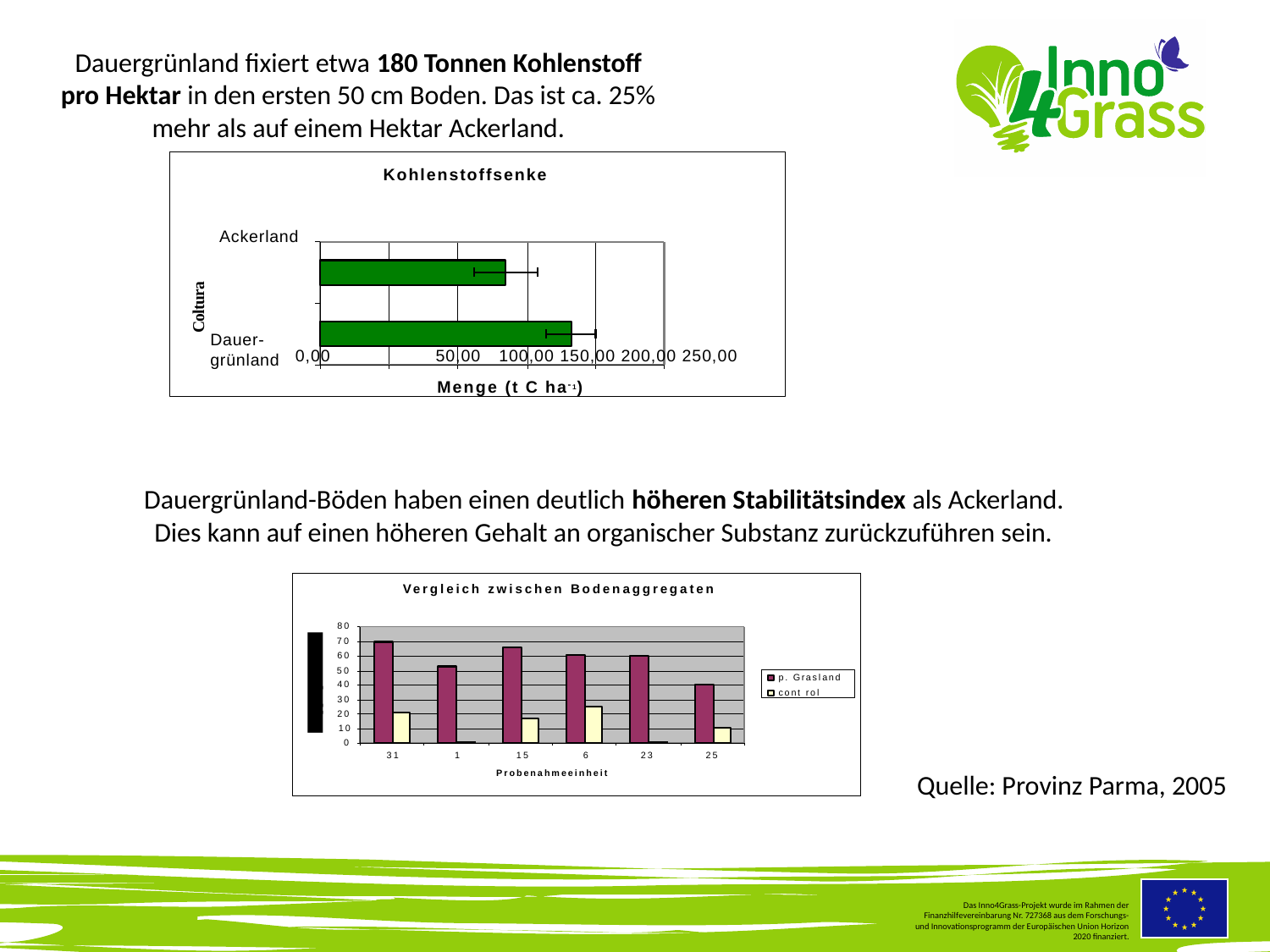

Dauergrünland fixiert etwa 180 Tonnen Kohlenstoff pro Hektar in den ersten 50 cm Boden. Das ist ca. 25% mehr als auf einem Hektar Ackerland.
       Kohlenstoffsenke

Ackerland

0,00	50,00	100,00 150,00 200,00 250,00
Menge (t C ha-1)

Coltura

Dauer-
grünland

Dauergrünland-Böden haben einen deutlich höheren Stabilitätsindex als Ackerland. Dies kann auf einen höheren Gehalt an organischer Substanz zurückzuführen sein.

Vergleich zwischen Bodenaggregaten
80
70
60
50
40
30
20
10
0

p. Grasland
cont rol

15	6
Probenahmeeinheit

31
1
23
25
Quelle: Provinz Parma, 2005